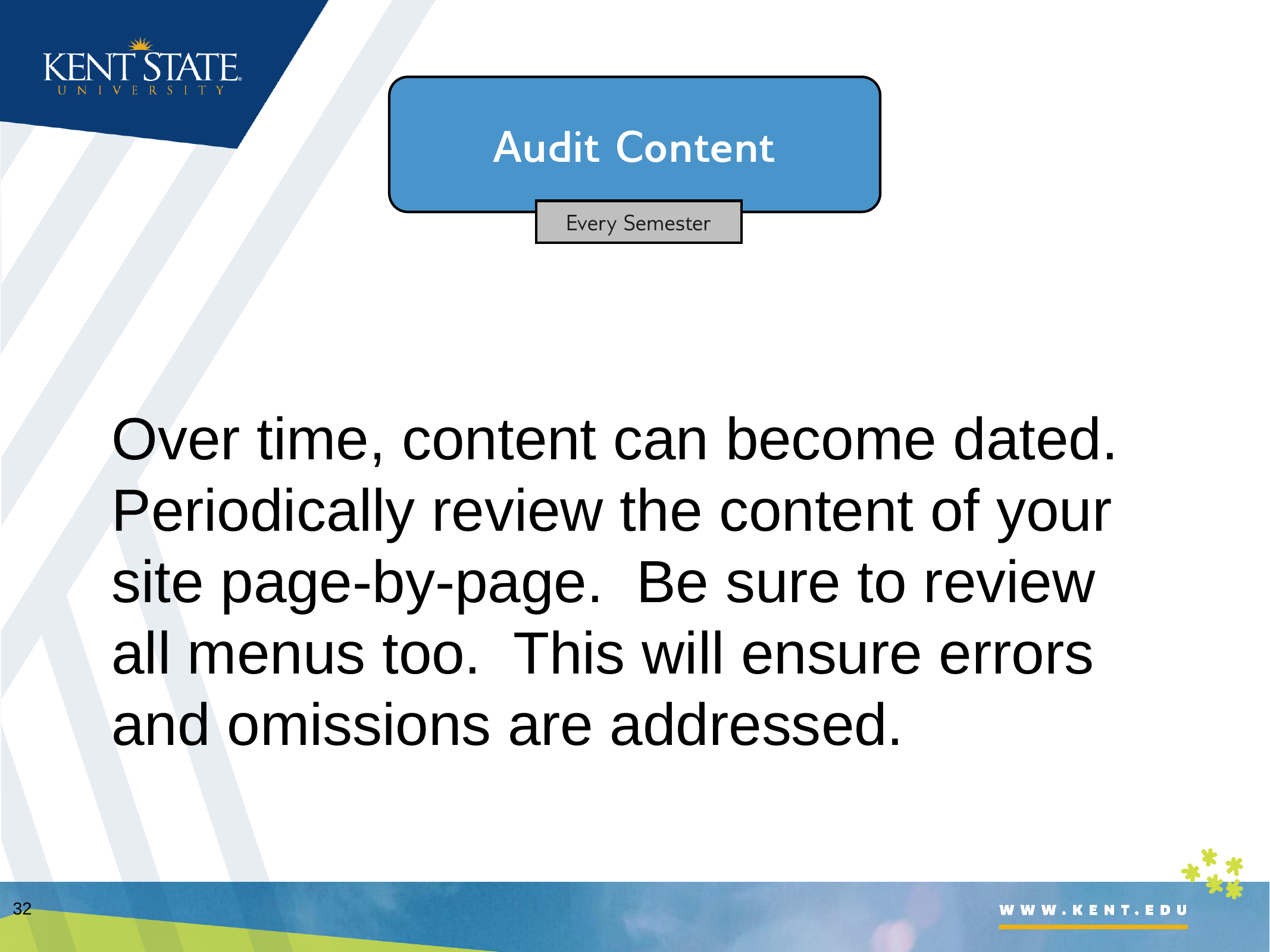

Audit Content
Every Semester
Over time, content can become dated.  Periodically review the content of your site page-by-page.  Be sure to review all menus too.  This will ensure errors and omissions are addressed.
32